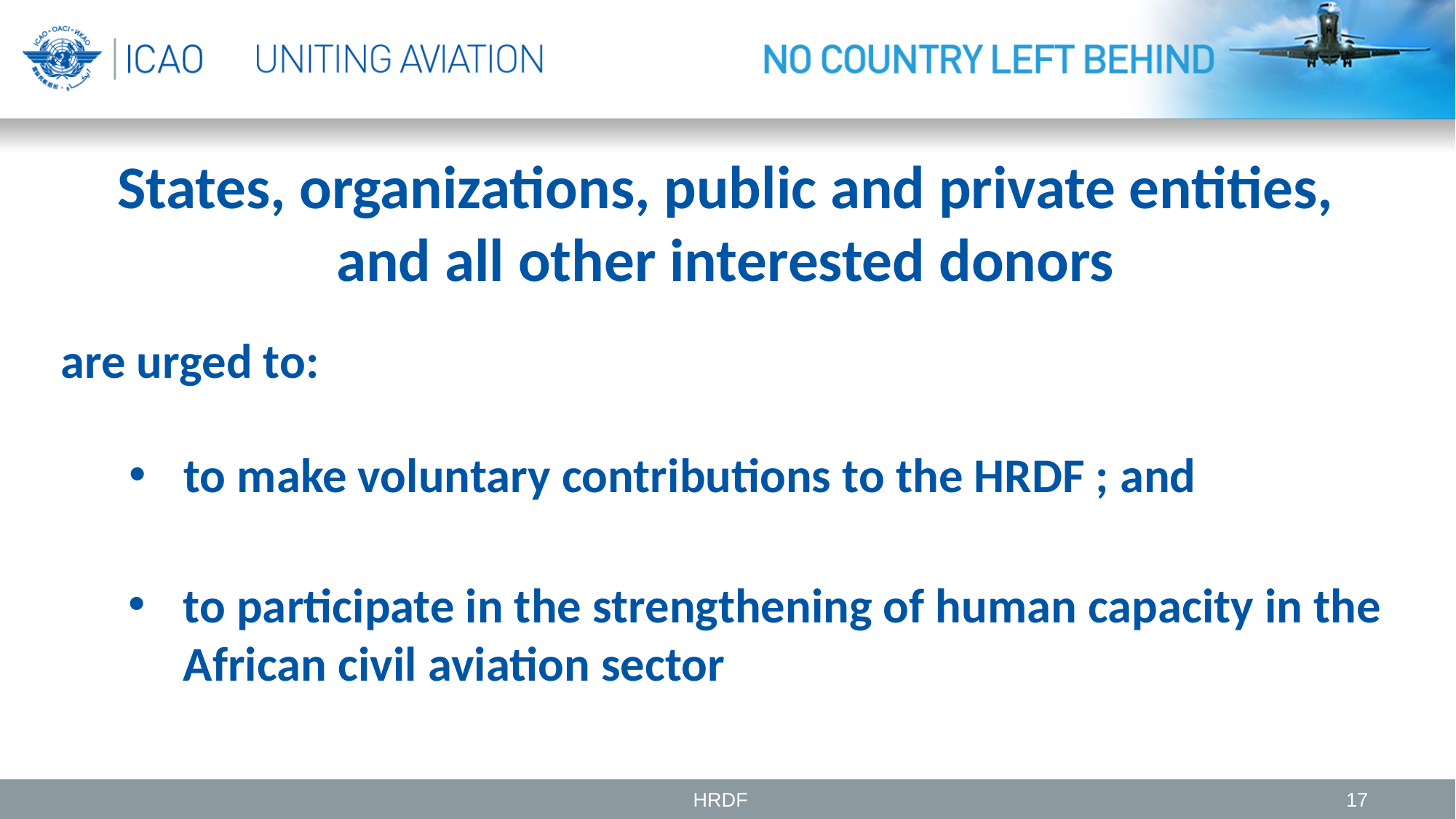

# States, organizations, public and private entities, and all other interested donors
are urged to:
to make voluntary contributions to the HRDF ; and
to participate in the strengthening of human capacity in the African civil aviation sector
HRDF
17